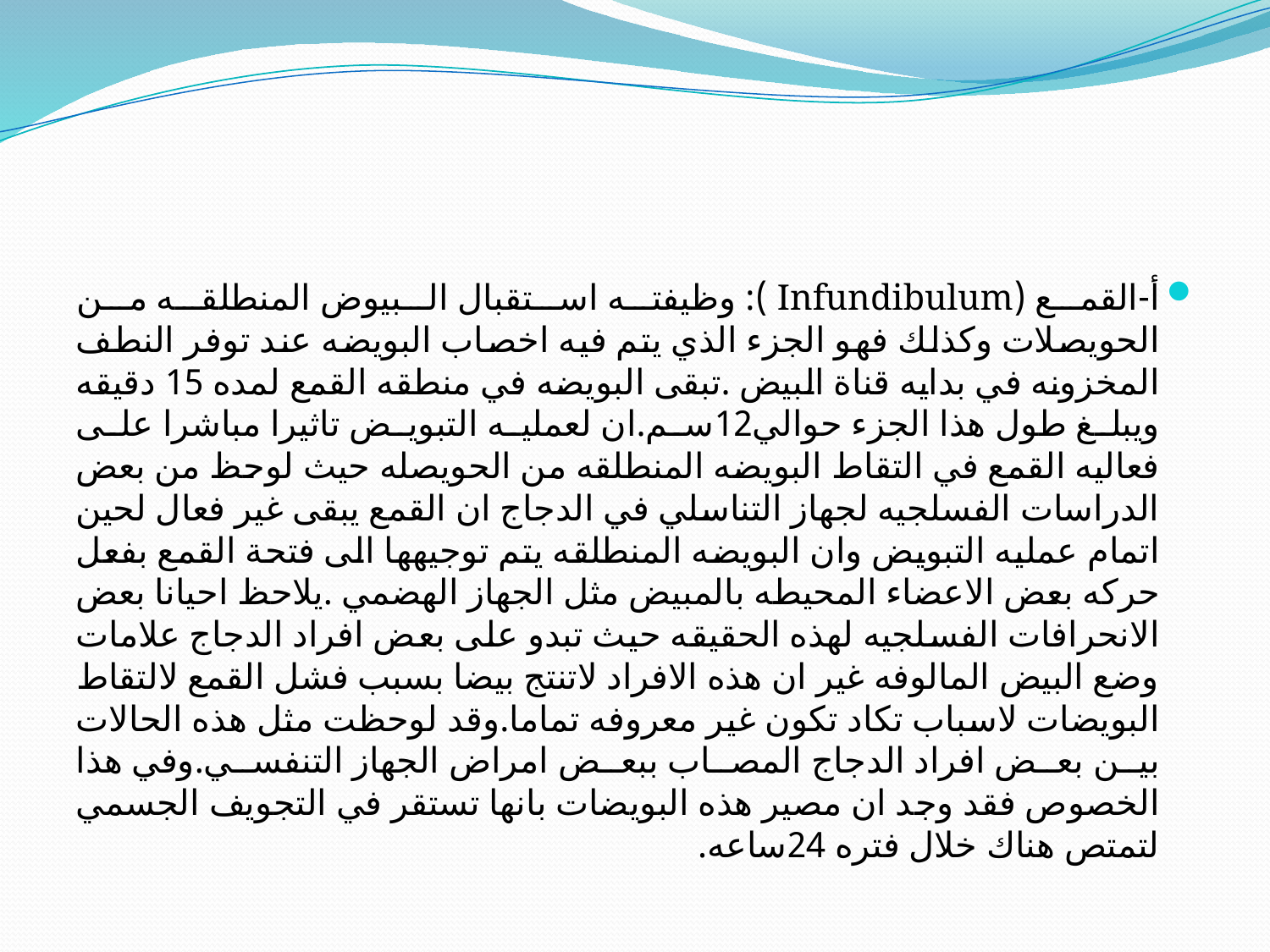

#
أ-القمع (Infundibulum ): وظيفته استقبال البيوض المنطلقه من الحويصلات وكذلك فهو الجزء الذي يتم فيه اخصاب البويضه عند توفر النطف المخزونه في بدايه قناة البيض .تبقى البويضه في منطقه القمع لمده 15 دقيقه ويبلغ طول هذا الجزء حوالي12سم.ان لعمليه التبويض تاثيرا مباشرا على فعاليه القمع في التقاط البويضه المنطلقه من الحويصله حيث لوحظ من بعض الدراسات الفسلجيه لجهاز التناسلي في الدجاج ان القمع يبقى غير فعال لحين اتمام عمليه التبويض وان البويضه المنطلقه يتم توجيهها الى فتحة القمع بفعل حركه بعض الاعضاء المحيطه بالمبيض مثل الجهاز الهضمي .يلاحظ احيانا بعض الانحرافات الفسلجيه لهذه الحقيقه حيث تبدو على بعض افراد الدجاج علامات وضع البيض المالوفه غير ان هذه الافراد لاتنتج بيضا بسبب فشل القمع لالتقاط البويضات لاسباب تكاد تكون غير معروفه تماما.وقد لوحظت مثل هذه الحالات بين بعض افراد الدجاج المصاب ببعض امراض الجهاز التنفسي.وفي هذا الخصوص فقد وجد ان مصير هذه البويضات بانها تستقر في التجويف الجسمي لتمتص هناك خلال فتره 24ساعه.